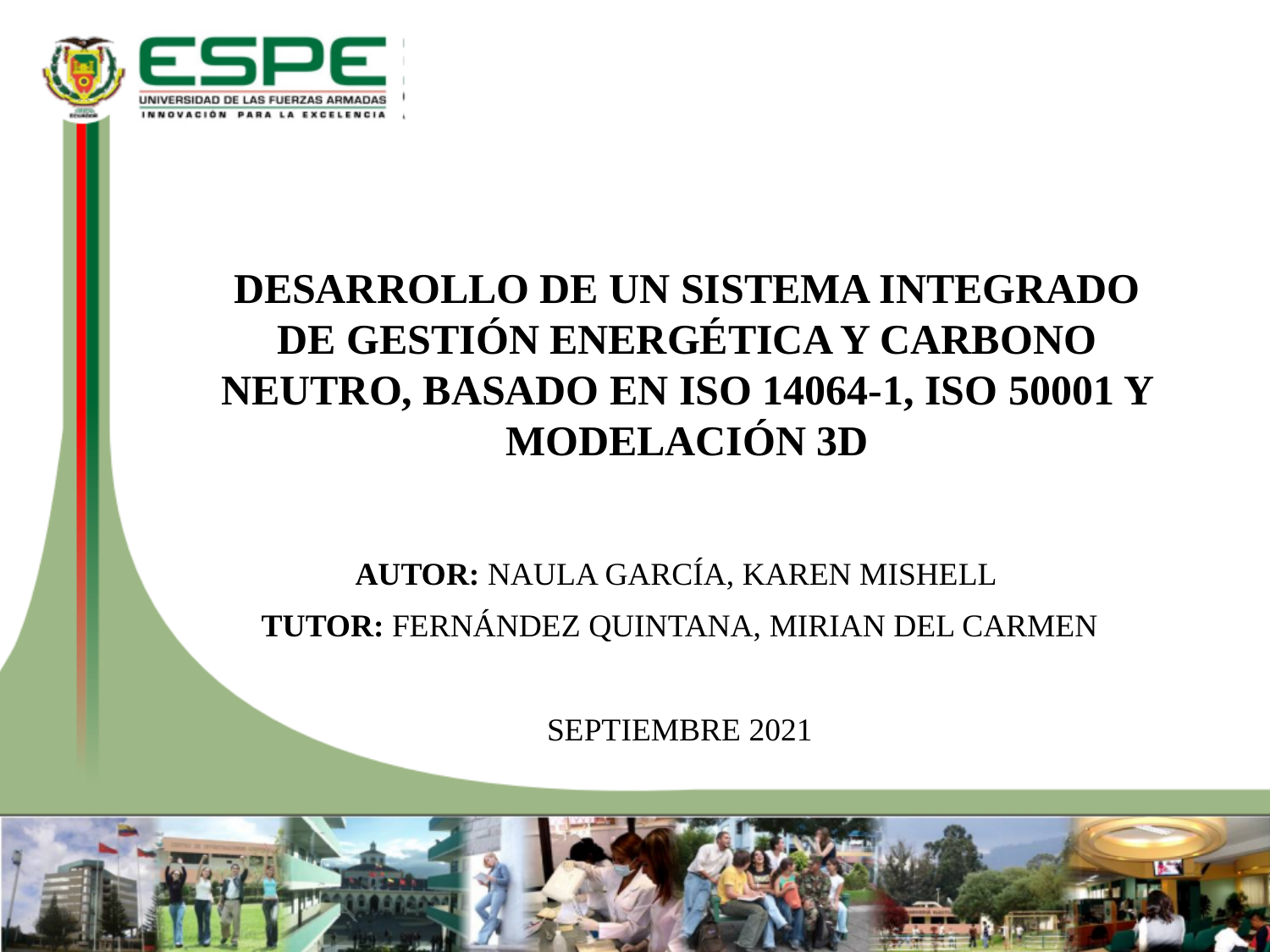

# DESARROLLO DE UN SISTEMA INTEGRADO DE GESTIÓN ENERGÉTICA Y CARBONO NEUTRO, BASADO EN ISO 14064-1, ISO 50001 Y MODELACIÓN 3D
AUTOR: NAULA GARCÍA, KAREN MISHELL
TUTOR: FERNÁNDEZ QUINTANA, MIRIAN DEL CARMEN

SEPTIEMBRE 2021